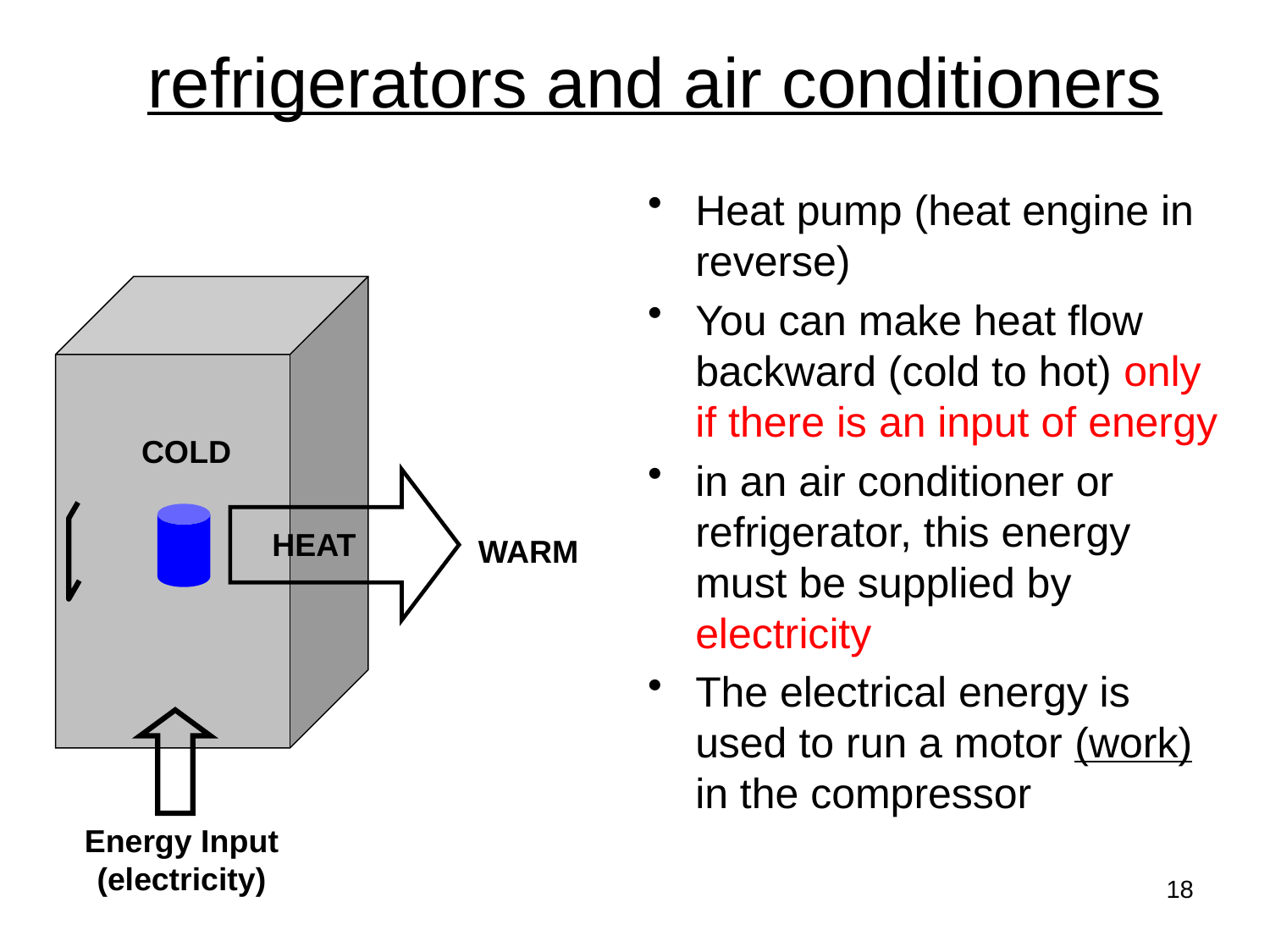

# refrigerators and air conditioners
Heat pump (heat engine in reverse)
You can make heat flow backward (cold to hot) only if there is an input of energy
in an air conditioner or refrigerator, this energy must be supplied by electricity
The electrical energy is used to run a motor (work) in the compressor

COLD

HEAT

WARM

Energy Input
(electricity)
18